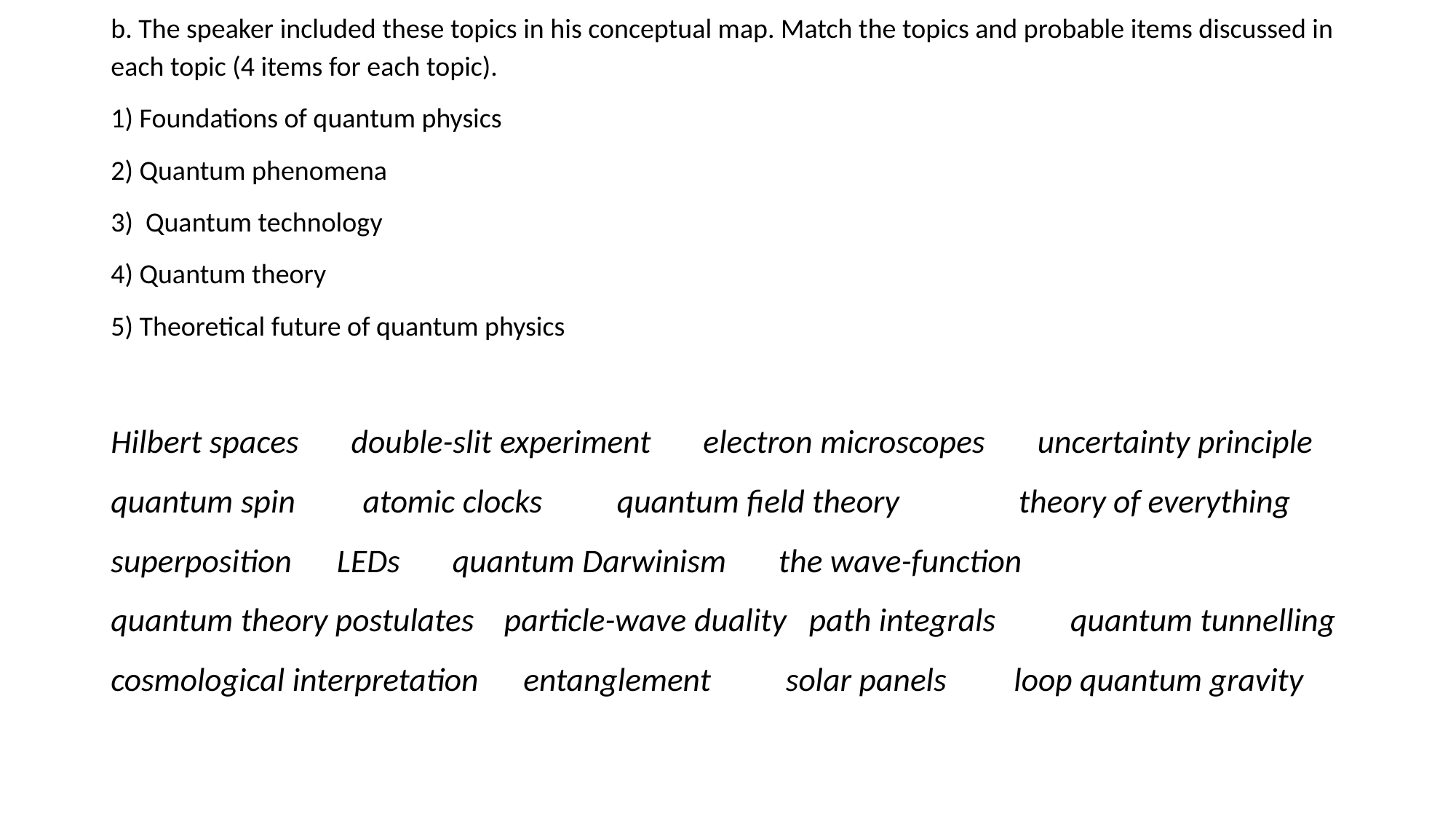

b. The speaker included these topics in his conceptual map. Match the topics and probable items discussed in each topic (4 items for each topic).
1) Foundations of quantum physics
2) Quantum phenomena
3)  Quantum technology
4) Quantum theory
5) Theoretical future of quantum physics

Hilbert spaces       double-slit experiment       electron microscopes       uncertainty principle
quantum spin         atomic clocks          quantum field theory                theory of everything
superposition      LEDs       quantum Darwinism       the wave-function
quantum theory postulates    particle-wave duality   path integrals          quantum tunnelling
cosmological interpretation      entanglement          solar panels         loop quantum gravity

#